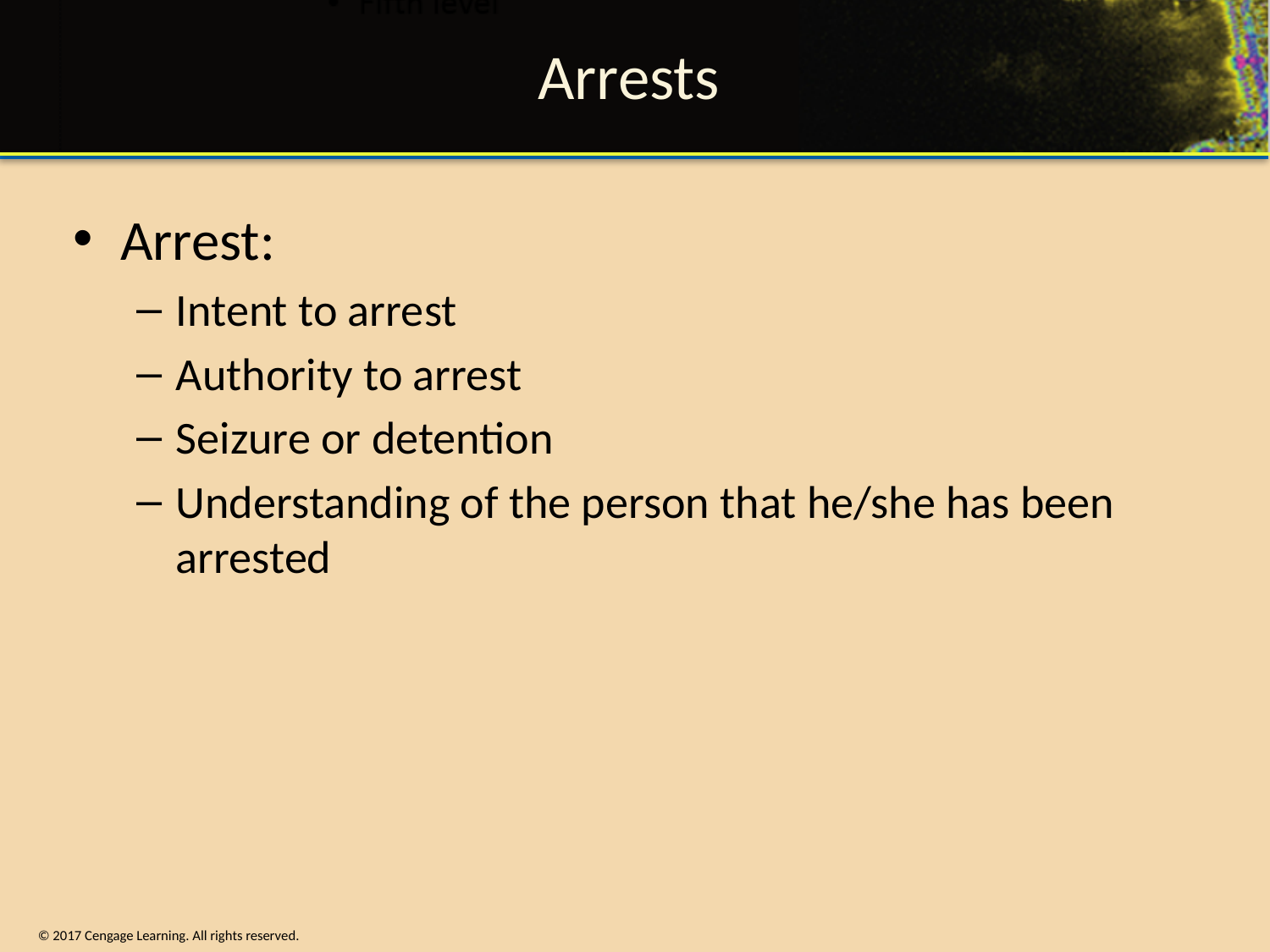

# Arrests
Arrest:
Intent to arrest
Authority to arrest
Seizure or detention
Understanding of the person that he/she has been arrested